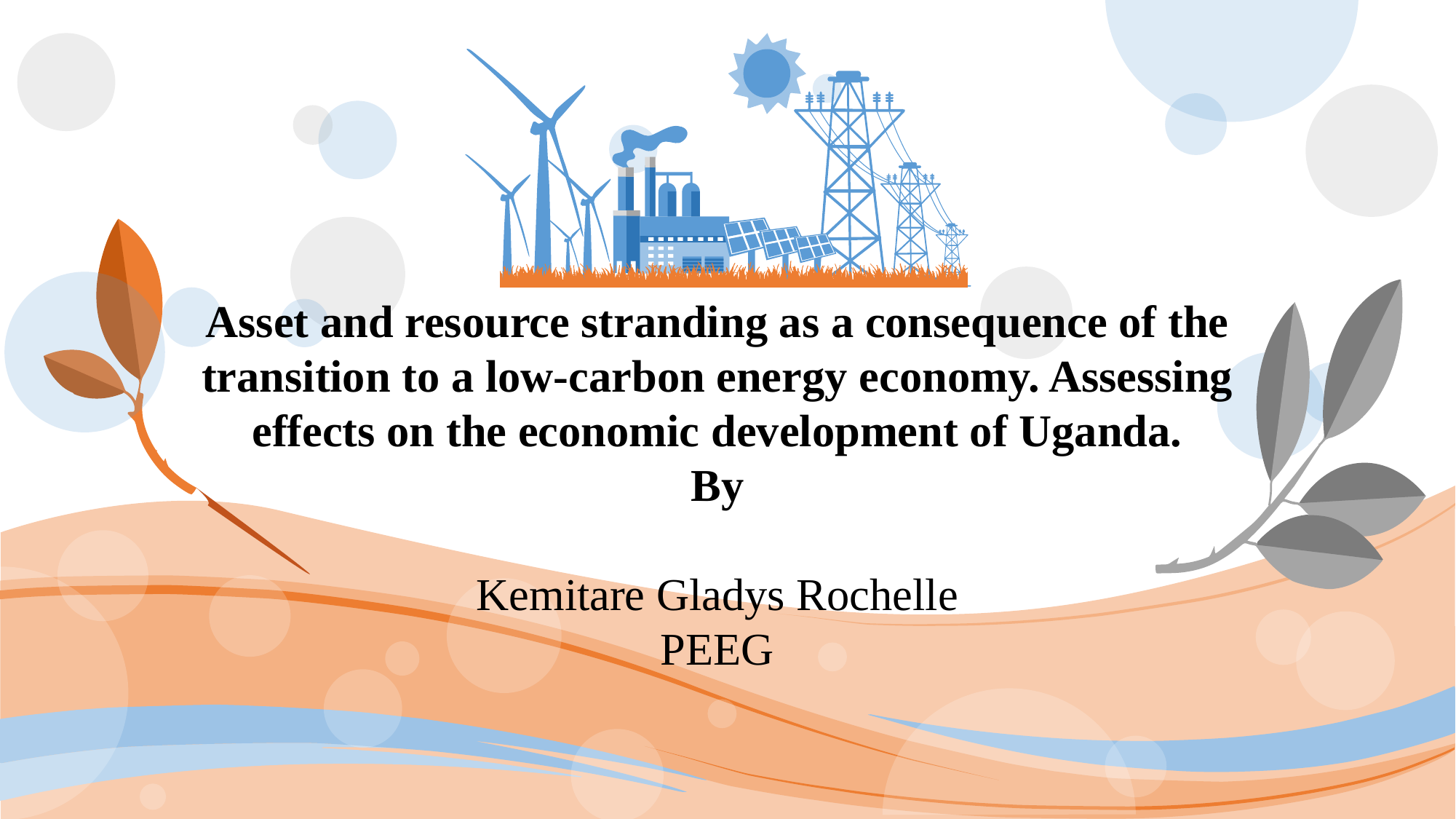

Asset and resource stranding as a consequence of the transition to a low-carbon energy economy. Assessing effects on the economic development of Uganda.
By

Kemitare Gladys Rochelle
PEEG